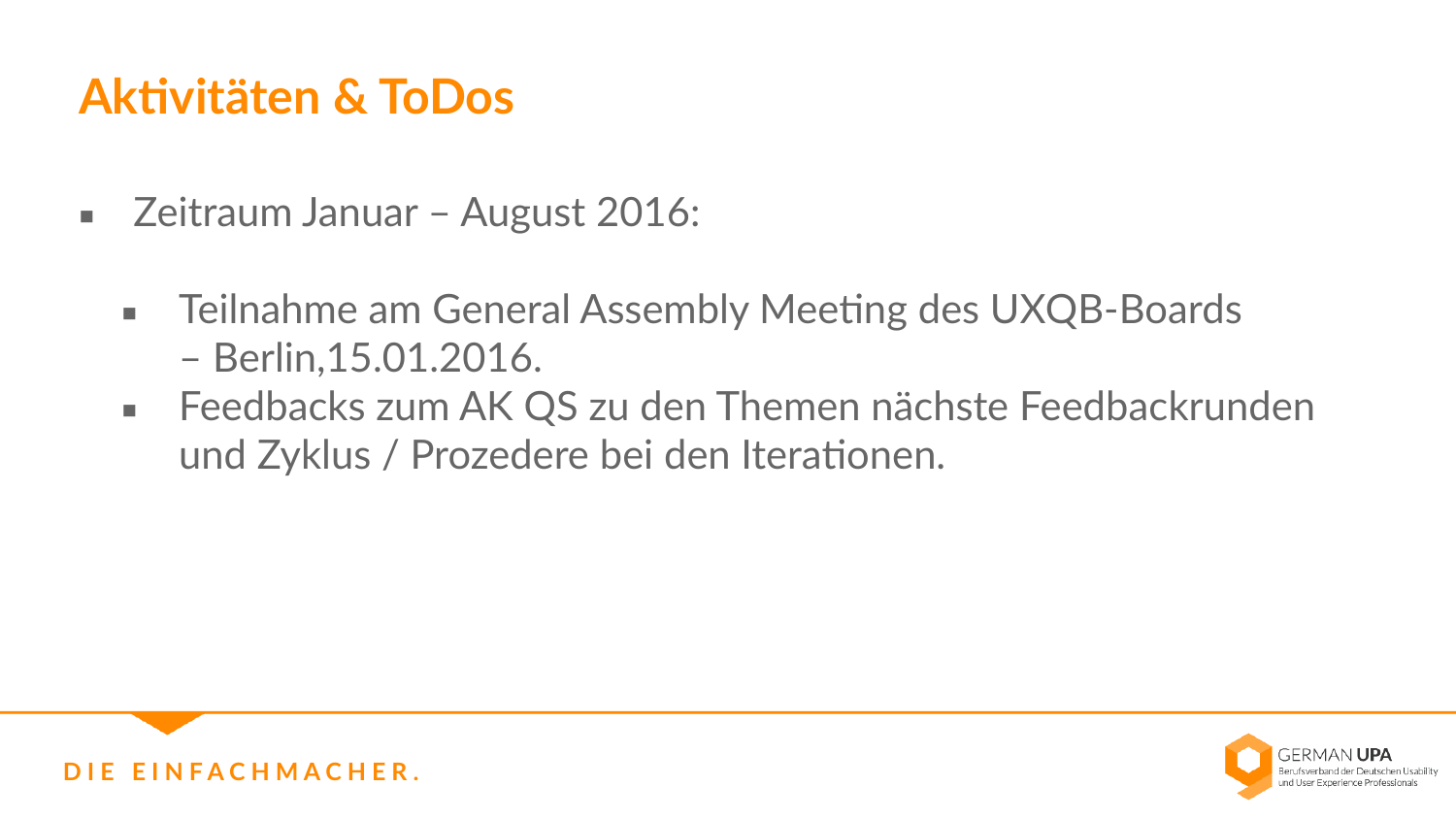

Aktivitäten & ToDos
Zeitraum Januar – August 2016:

Teilnahme am General Assembly Meeting des UXQB-Boards – Berlin,15.01.2016.
Feedbacks zum AK QS zu den Themen nächste Feedbackrunden und Zyklus / Prozedere bei den Iterationen.